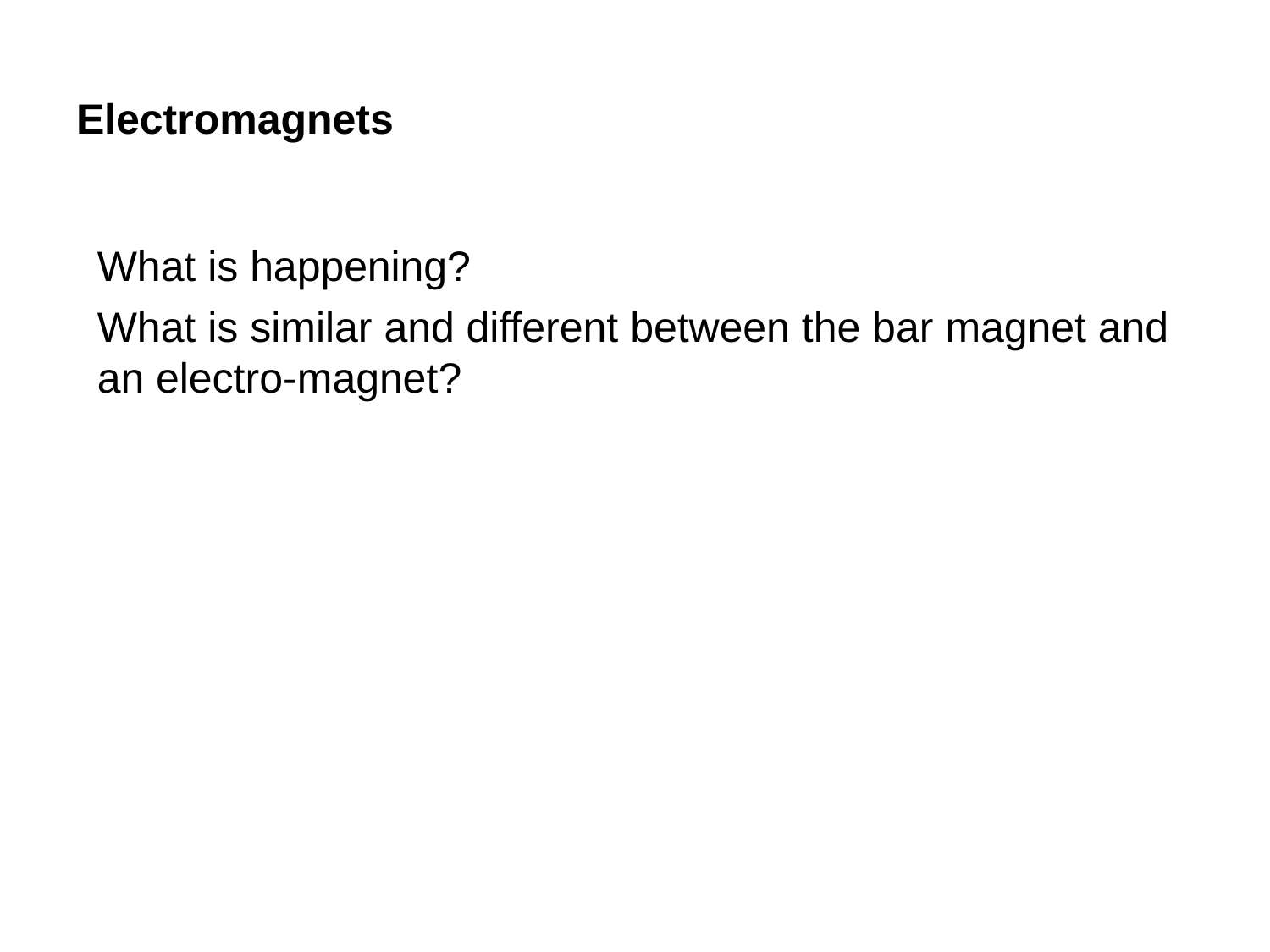

# Electromagnets
What is happening?
What is similar and different between the bar magnet and an electro-magnet?